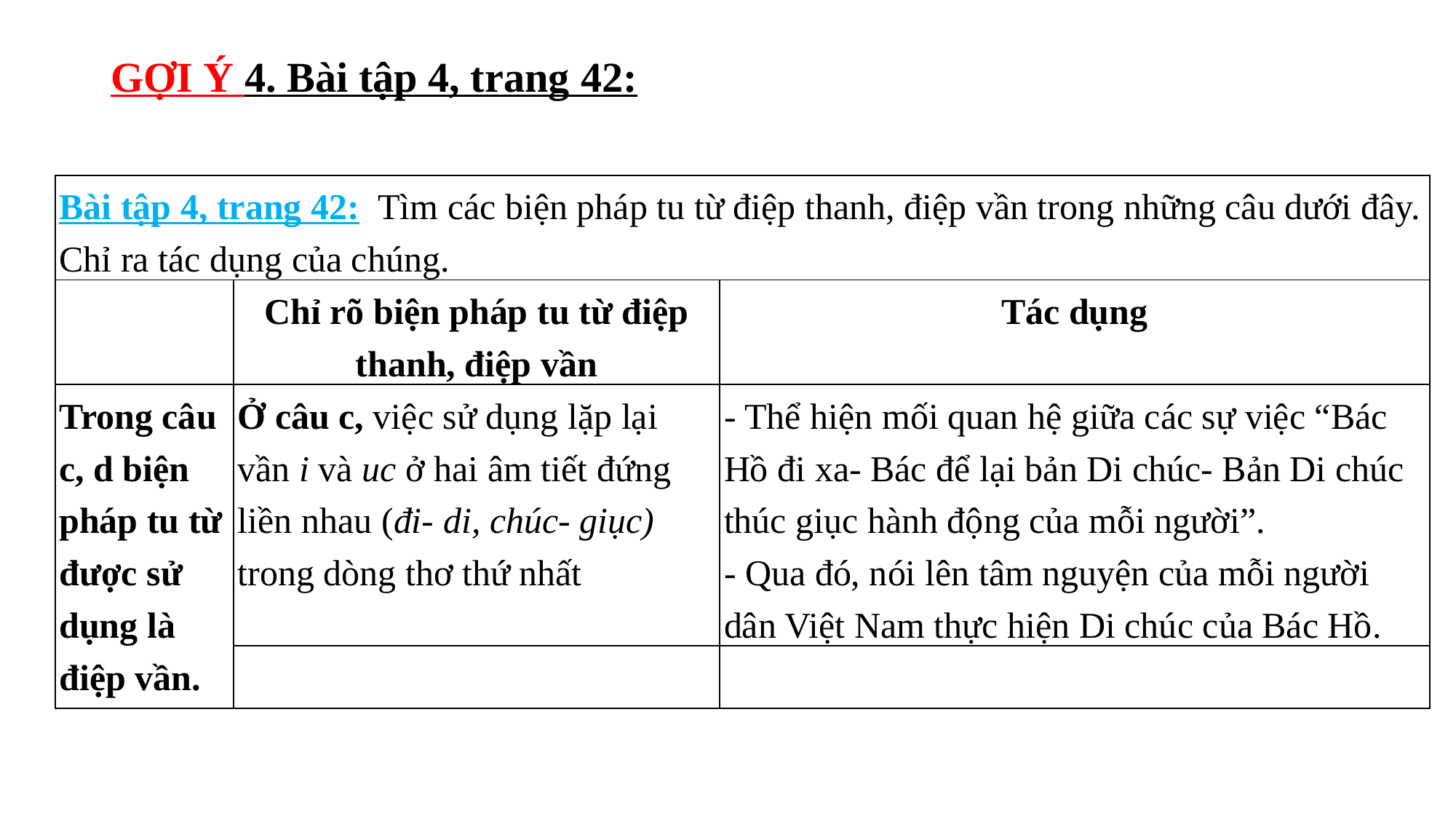

GỢI Ý 4. Bài tập 4, trang 42:
| Bài tập 4, trang 42: Tìm các biện pháp tu từ điệp thanh, điệp vần trong những câu dưới đây. Chỉ ra tác dụng của chúng. |  |  |
| --- | --- | --- |
|  | Chỉ rõ biện pháp tu từ điệp thanh, điệp vần | Tác dụng |
| Trong câu c, d biện pháp tu từ được sử dụng là điệp vần. | Ở câu c, việc sử dụng lặp lại vần i và uc ở hai âm tiết đứng liền nhau (đi- di, chúc- giục) trong dòng thơ thứ nhất | - Thể hiện mối quan hệ giữa các sự việc “Bác Hồ đi xa- Bác để lại bản Di chúc- Bản Di chúc thúc giục hành động của mỗi người”. - Qua đó, nói lên tâm nguyện của mỗi người dân Việt Nam thực hiện Di chúc của Bác Hồ. |
|  |  |  |